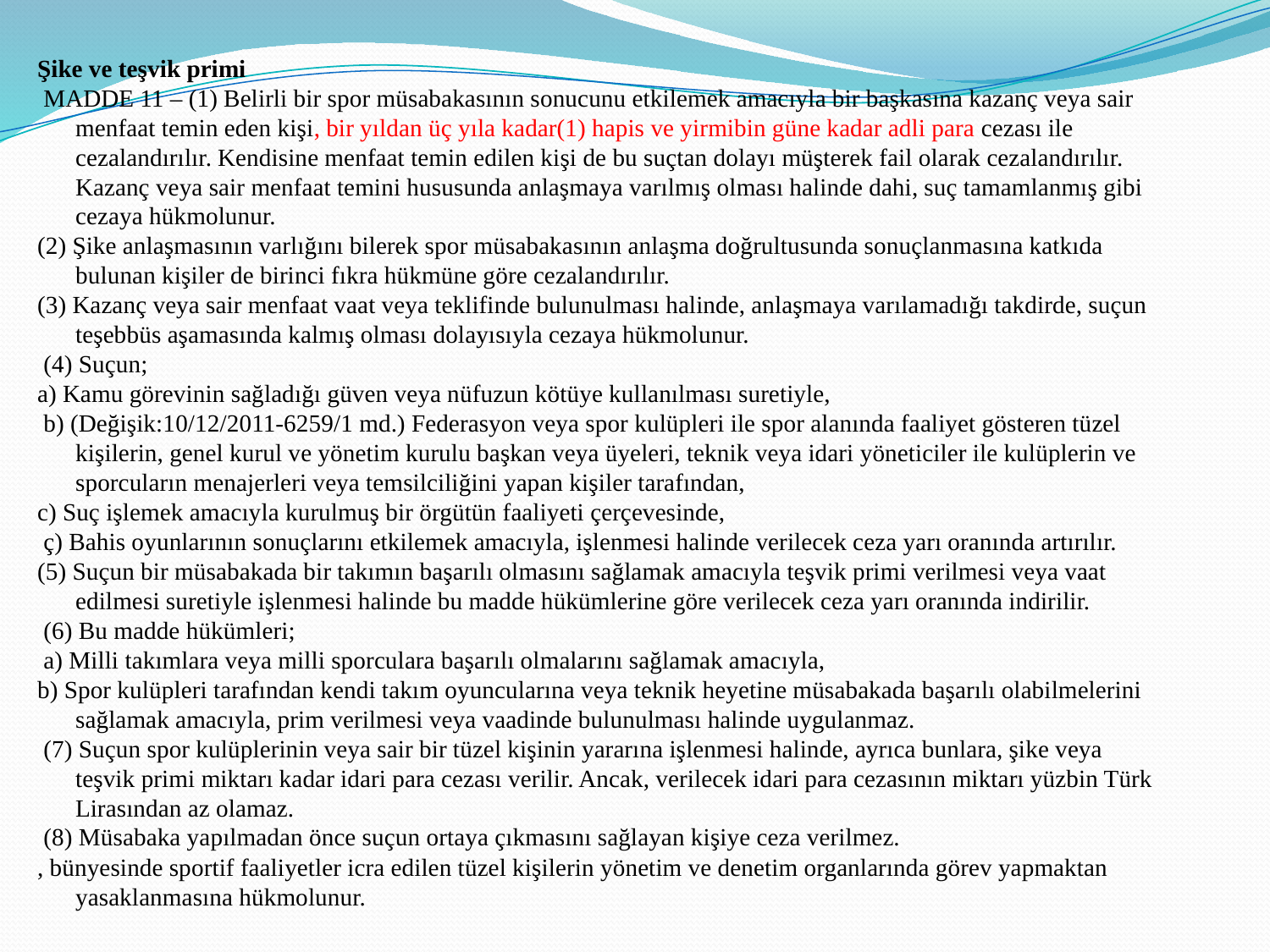

Şike ve teşvik primi
 MADDE 11 – (1) Belirli bir spor müsabakasının sonucunu etkilemek amacıyla bir başkasına kazanç veya sair menfaat temin eden kişi, bir yıldan üç yıla kadar(1) hapis ve yirmibin güne kadar adli para cezası ile cezalandırılır. Kendisine menfaat temin edilen kişi de bu suçtan dolayı müşterek fail olarak cezalandırılır. Kazanç veya sair menfaat temini hususunda anlaşmaya varılmış olması halinde dahi, suç tamamlanmış gibi cezaya hükmolunur.
(2) Şike anlaşmasının varlığını bilerek spor müsabakasının anlaşma doğrultusunda sonuçlanmasına katkıda bulunan kişiler de birinci fıkra hükmüne göre cezalandırılır.
(3) Kazanç veya sair menfaat vaat veya teklifinde bulunulması halinde, anlaşmaya varılamadığı takdirde, suçun teşebbüs aşamasında kalmış olması dolayısıyla cezaya hükmolunur.
 (4) Suçun;
a) Kamu görevinin sağladığı güven veya nüfuzun kötüye kullanılması suretiyle,
 b) (Değişik:10/12/2011-6259/1 md.) Federasyon veya spor kulüpleri ile spor alanında faaliyet gösteren tüzel kişilerin, genel kurul ve yönetim kurulu başkan veya üyeleri, teknik veya idari yöneticiler ile kulüplerin ve sporcuların menajerleri veya temsilciliğini yapan kişiler tarafından,
c) Suç işlemek amacıyla kurulmuş bir örgütün faaliyeti çerçevesinde,
 ç) Bahis oyunlarının sonuçlarını etkilemek amacıyla, işlenmesi halinde verilecek ceza yarı oranında artırılır.
(5) Suçun bir müsabakada bir takımın başarılı olmasını sağlamak amacıyla teşvik primi verilmesi veya vaat edilmesi suretiyle işlenmesi halinde bu madde hükümlerine göre verilecek ceza yarı oranında indirilir.
 (6) Bu madde hükümleri;
 a) Milli takımlara veya milli sporculara başarılı olmalarını sağlamak amacıyla,
b) Spor kulüpleri tarafından kendi takım oyuncularına veya teknik heyetine müsabakada başarılı olabilmelerini sağlamak amacıyla, prim verilmesi veya vaadinde bulunulması halinde uygulanmaz.
 (7) Suçun spor kulüplerinin veya sair bir tüzel kişinin yararına işlenmesi halinde, ayrıca bunlara, şike veya teşvik primi miktarı kadar idari para cezası verilir. Ancak, verilecek idari para cezasının miktarı yüzbin Türk Lirasından az olamaz.
 (8) Müsabaka yapılmadan önce suçun ortaya çıkmasını sağlayan kişiye ceza verilmez.
, bünyesinde sportif faaliyetler icra edilen tüzel kişilerin yönetim ve denetim organlarında görev yapmaktan yasaklanmasına hükmolunur.